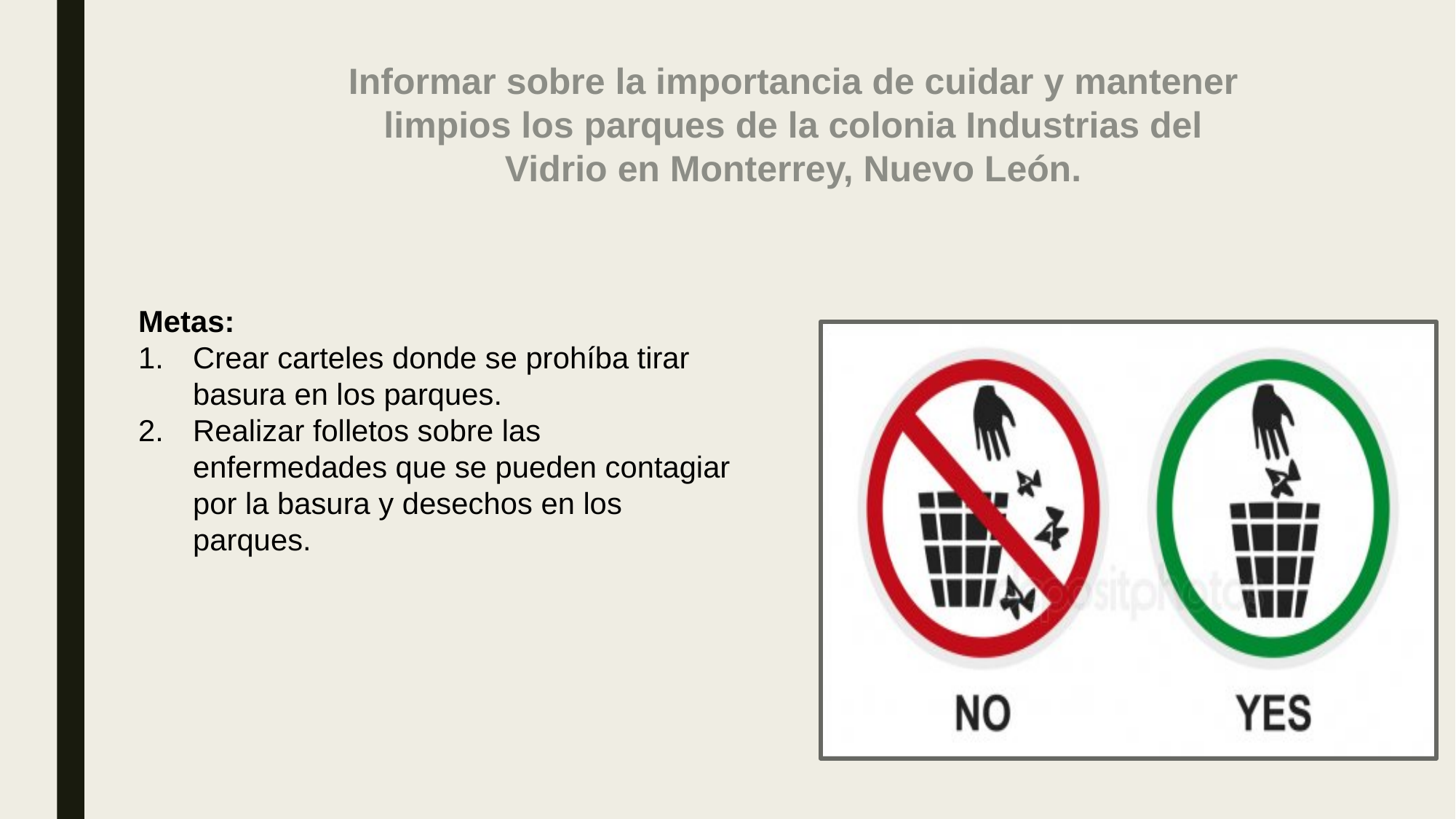

Informar sobre la importancia de cuidar y mantener limpios los parques de la colonia Industrias del Vidrio en Monterrey, Nuevo León.

Metas:
Crear carteles donde se prohíba tirar basura en los parques.
Realizar folletos sobre las enfermedades que se pueden contagiar por la basura y desechos en los parques.